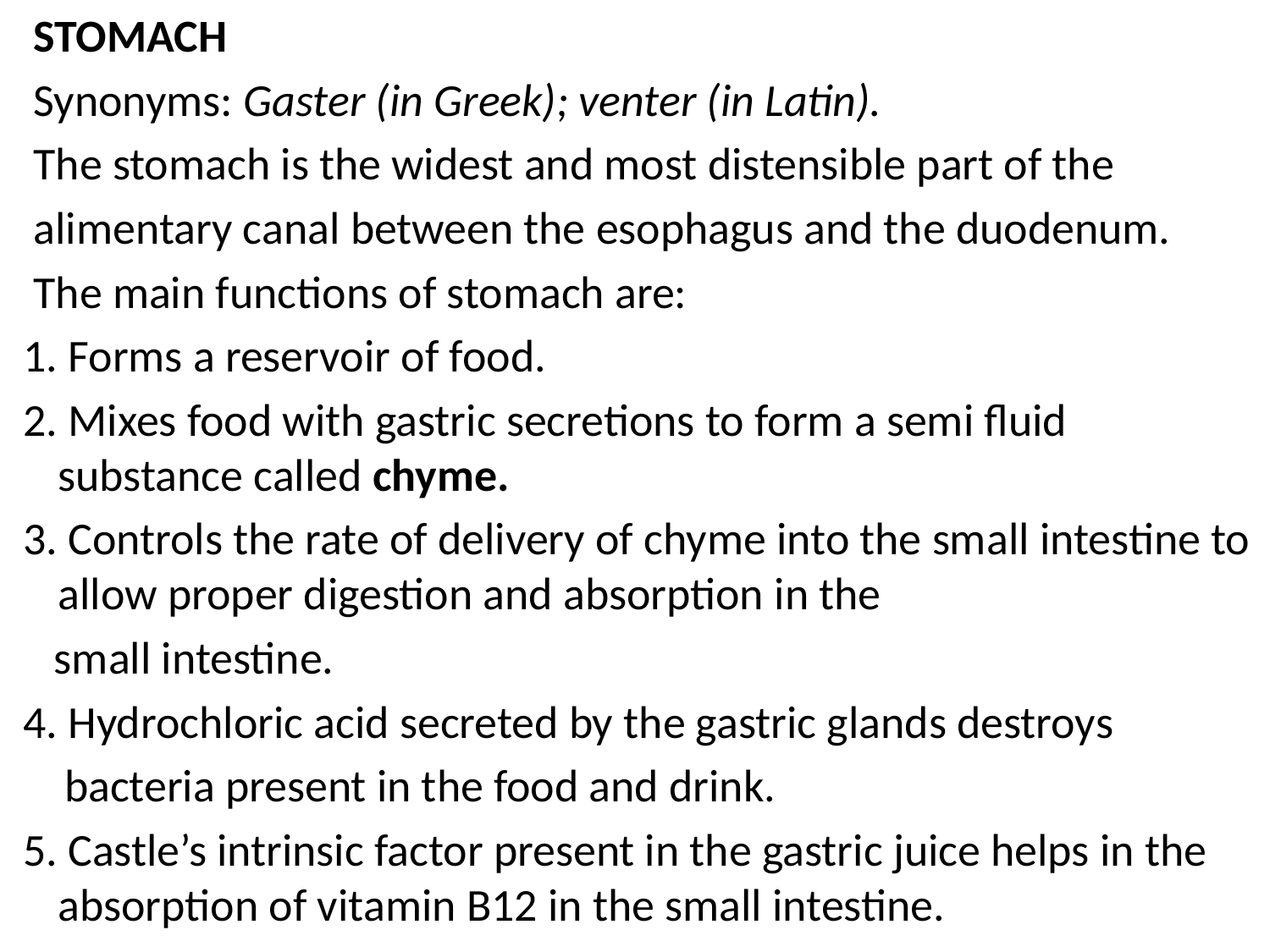

STOMACH
  Synonyms: Gaster (in Greek); venter (in Latin).
  The stomach is the widest and most distensible part of the
  alimentary canal between the esophagus and the duodenum.
  The main functions of stomach are:
 1. Forms a reservoir of food.
 2. Mixes food with gastric secretions to form a semi fluid substance called chyme.
 3. Controls the rate of delivery of chyme into the small intestine to allow proper digestion and absorption in the
    small intestine.
 4. Hydrochloric acid secreted by the gastric glands destroys
     bacteria present in the food and drink.
 5. Castle’s intrinsic factor present in the gastric juice helps in the absorption of vitamin B12 in the small intestine.